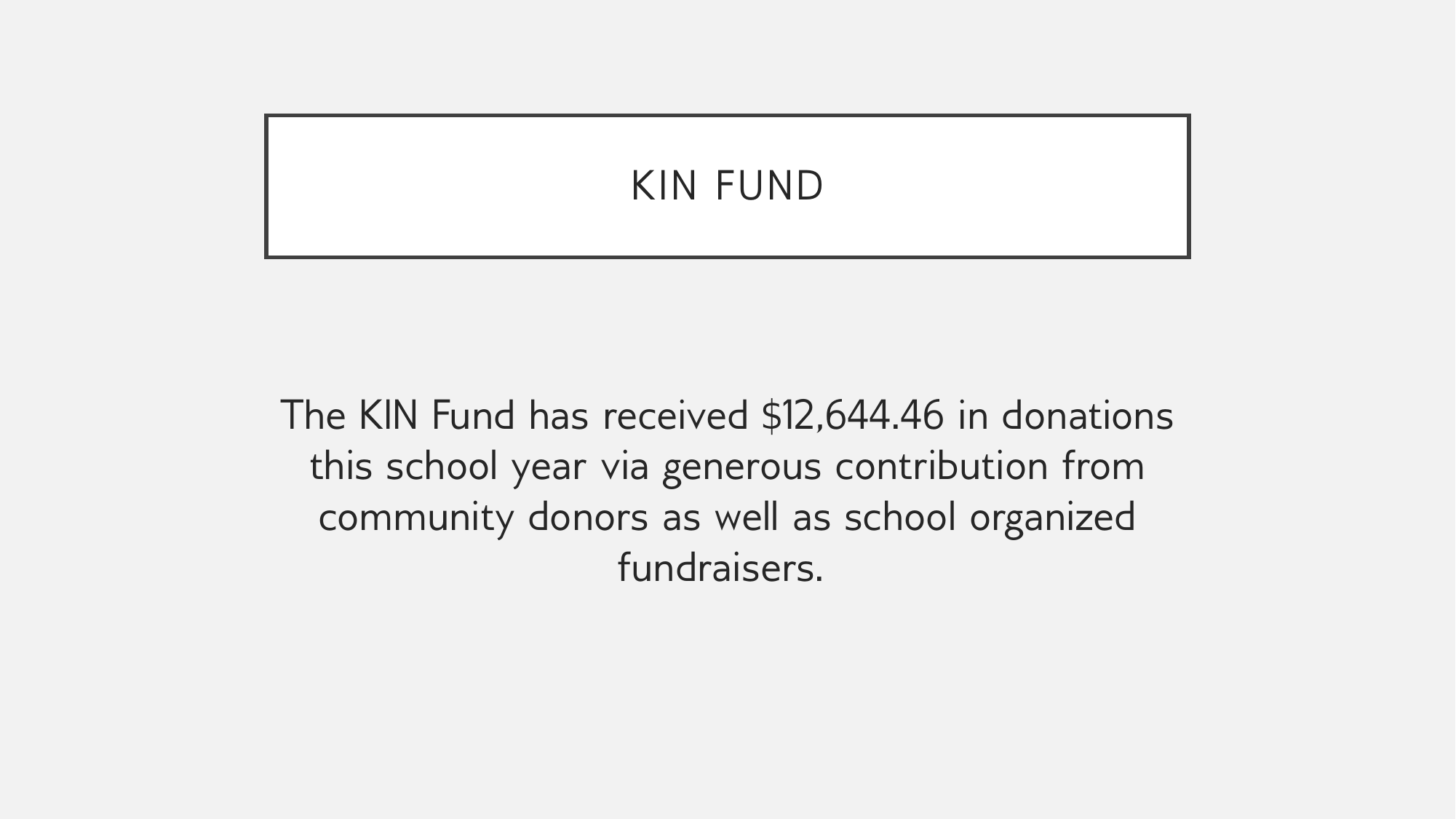

# KIN Fund

The KIN Fund has received $12,644.46 in donations this school year via generous contribution from community donors as well as school organized fundraisers.